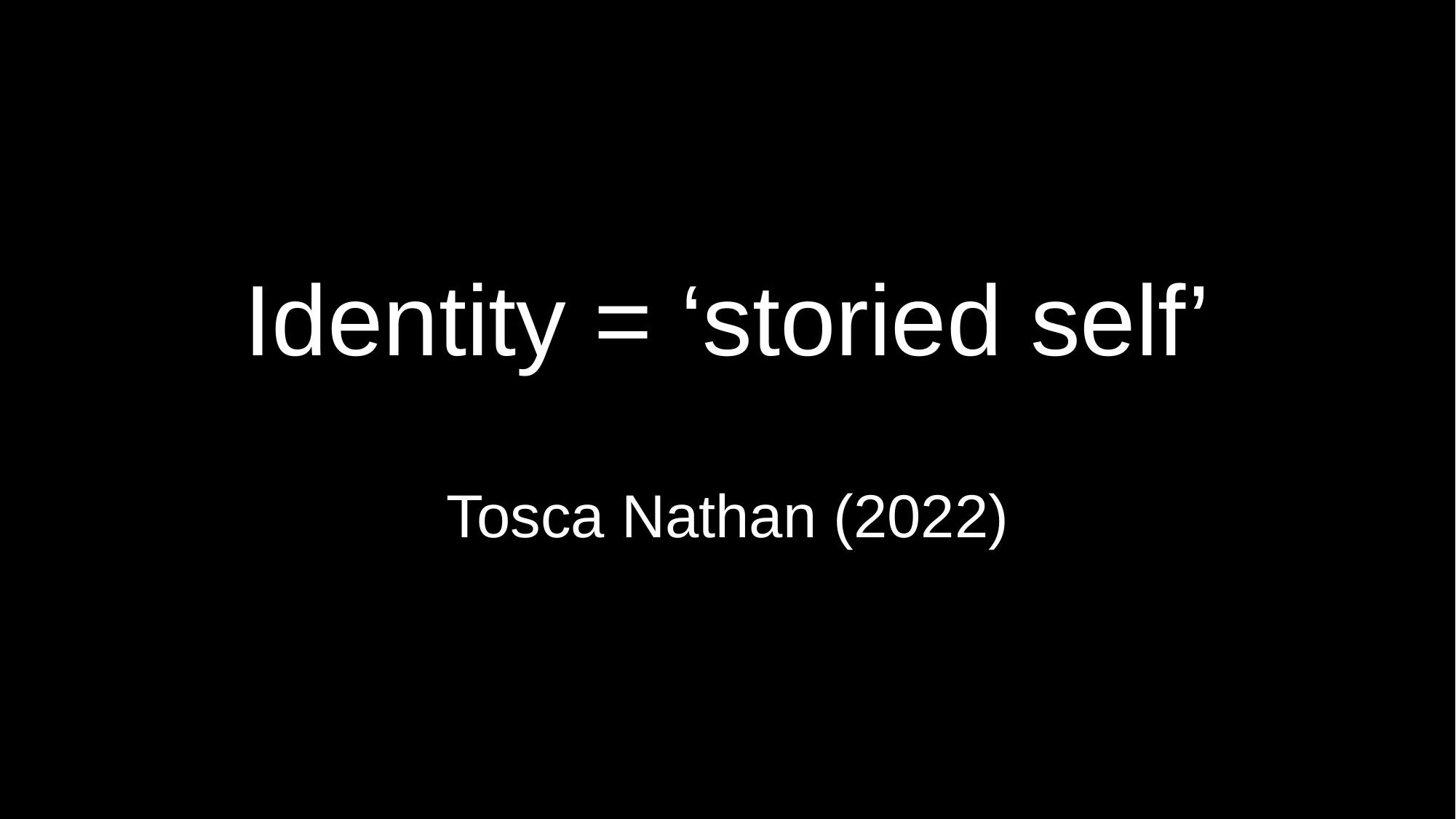

# Identity = ‘storied self’ Tosca Nathan (2022)